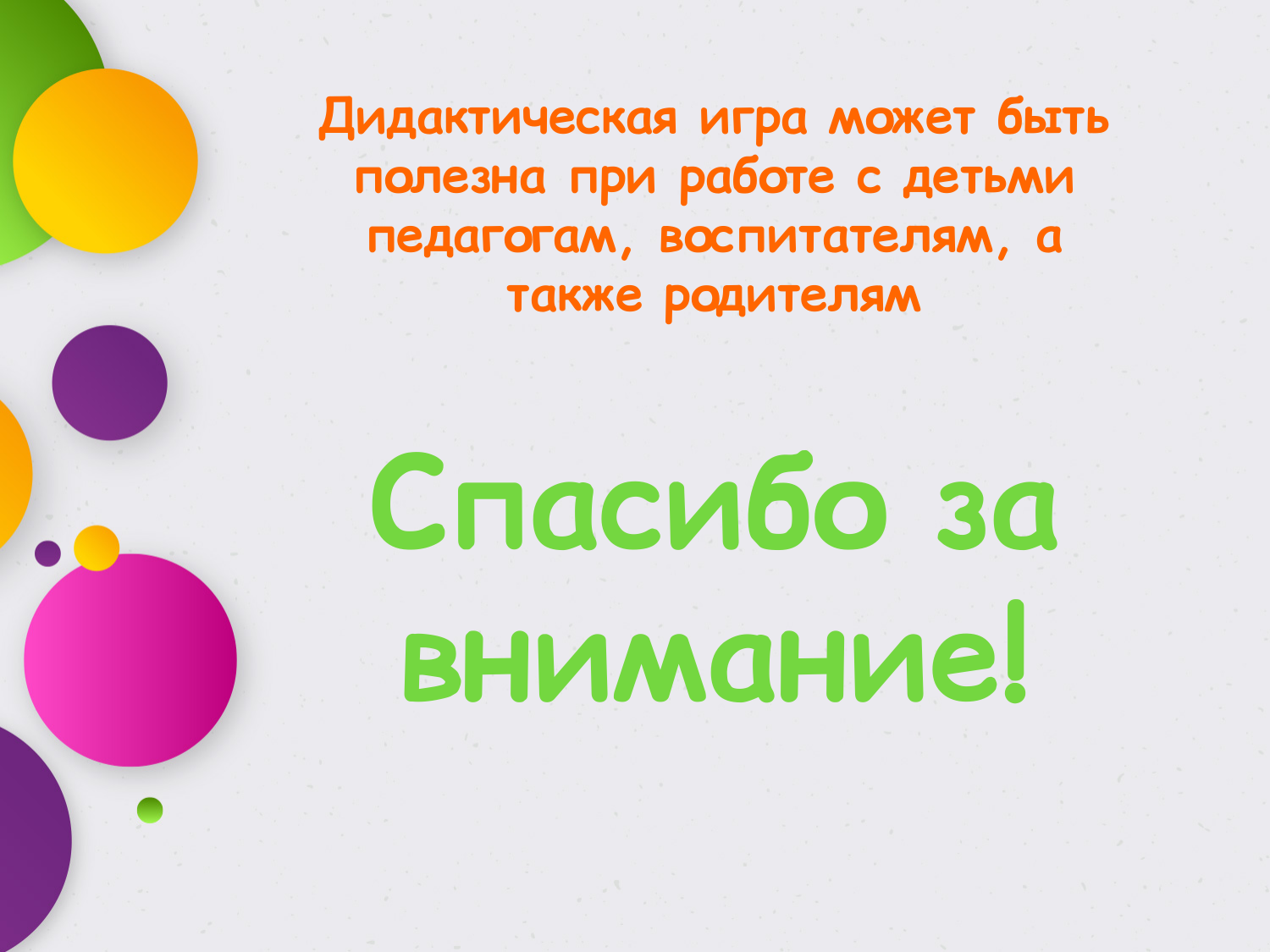

Дидактическая игра может быть полезна при работе с детьми педагогам, воспитателям, а также родителям
Спасибо за внимание!